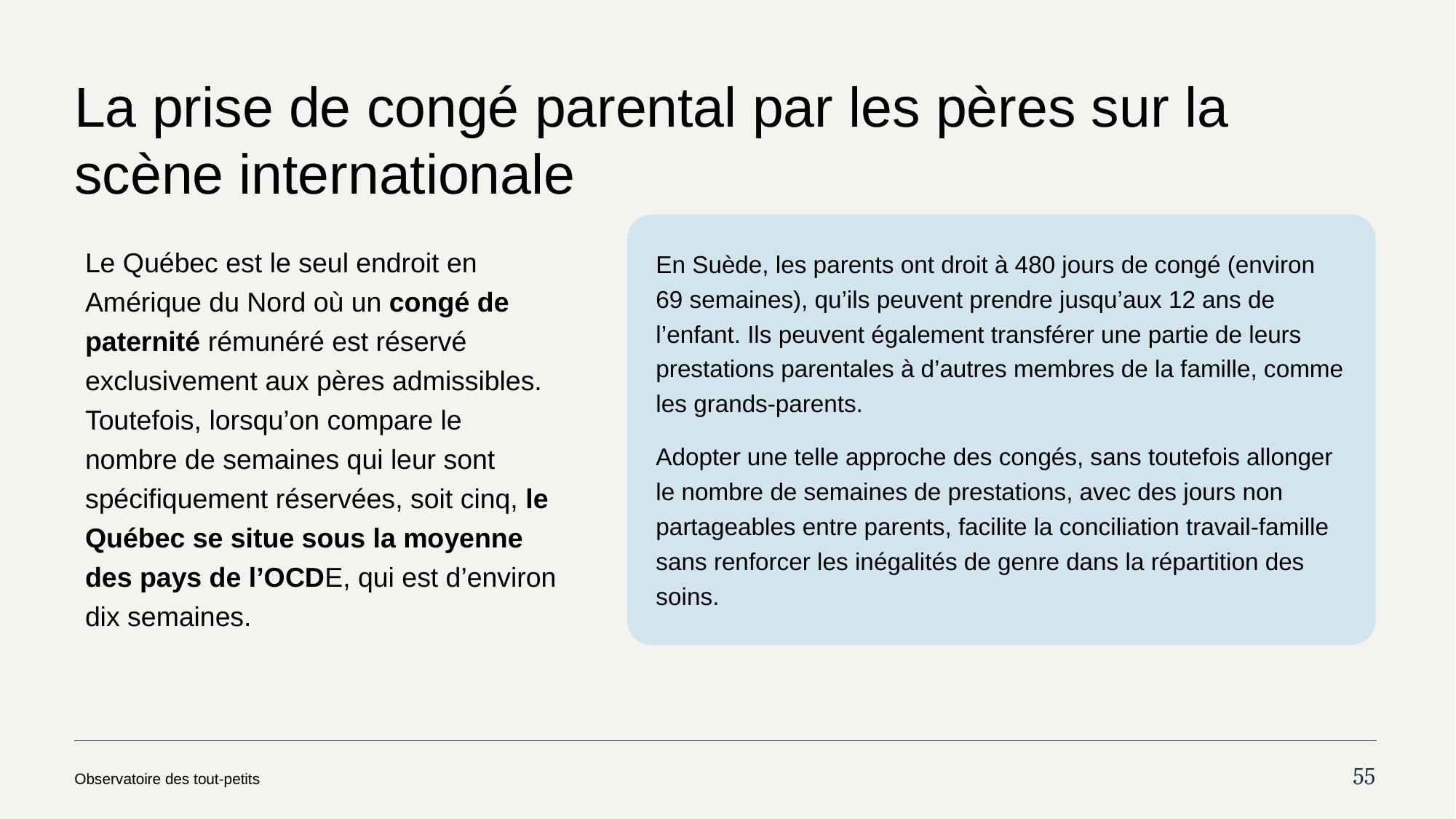

# La prise de congé parental par les pères sur la scène internationale
En Suède, les parents ont droit à 480 jours de congé (environ 69 semaines), qu’ils peuvent prendre jusqu’aux 12 ans de l’enfant. Ils peuvent également transférer une partie de leurs prestations parentales à d’autres membres de la famille, comme les grands-parents.
Adopter une telle approche des congés, sans toutefois allonger le nombre de semaines de prestations, avec des jours non partageables entre parents, facilite la conciliation travail-famille sans renforcer les inégalités de genre dans la répartition des soins.

Le Québec est le seul endroit en Amérique du Nord où un congé de paternité rémunéré est réservé exclusivement aux pères admissibles. Toutefois, lorsqu’on compare le nombre de semaines qui leur sont spécifiquement réservées, soit cinq, le Québec se situe sous la moyenne des pays de l’OCDE, qui est d’environ dix semaines.
55
Observatoire des tout-petits